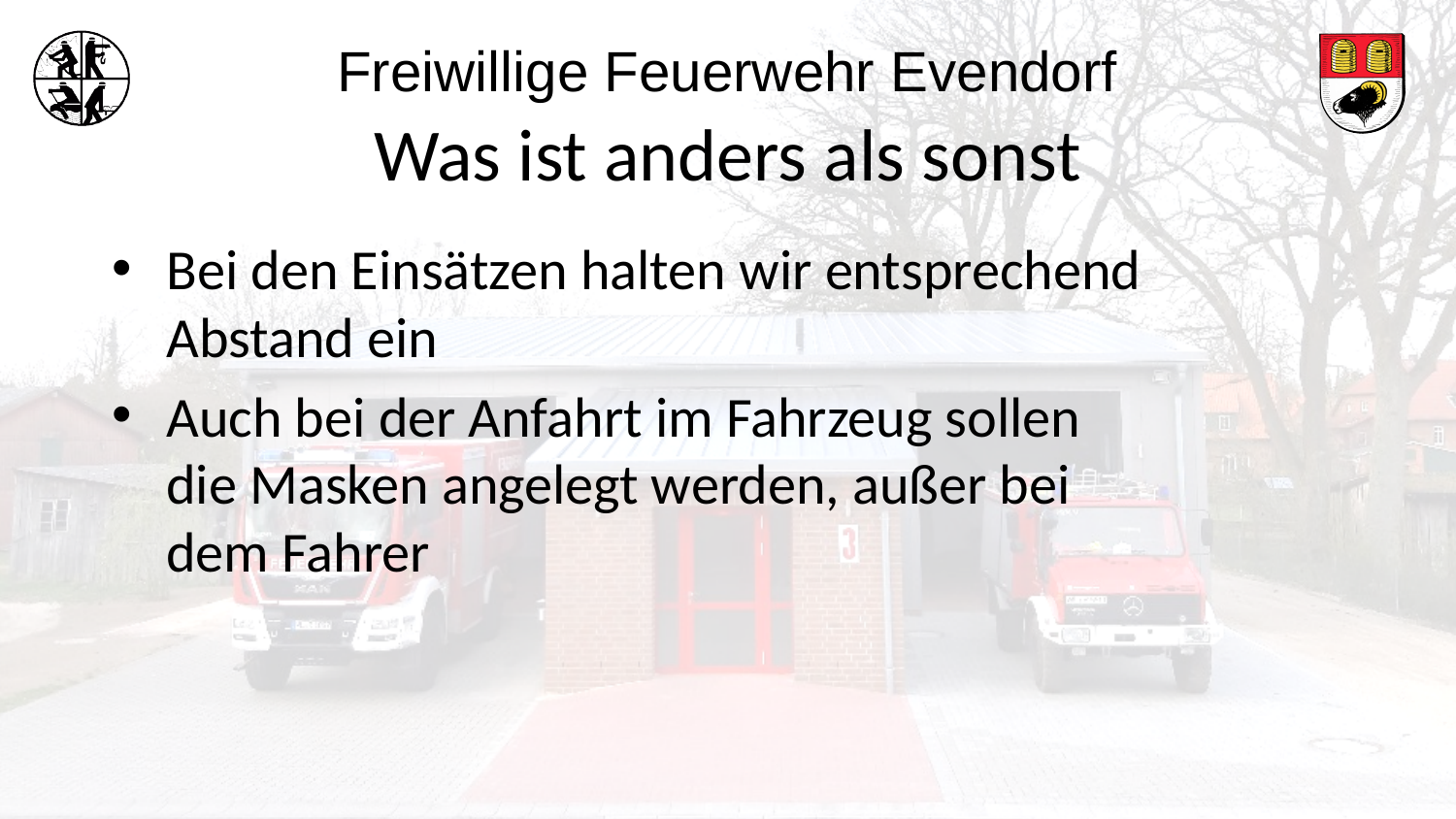

# Was ist anders als sonst
Bei den Einsätzen halten wir entsprechend Abstand ein
Auch bei der Anfahrt im Fahrzeug sollen die Masken angelegt werden, außer bei dem Fahrer